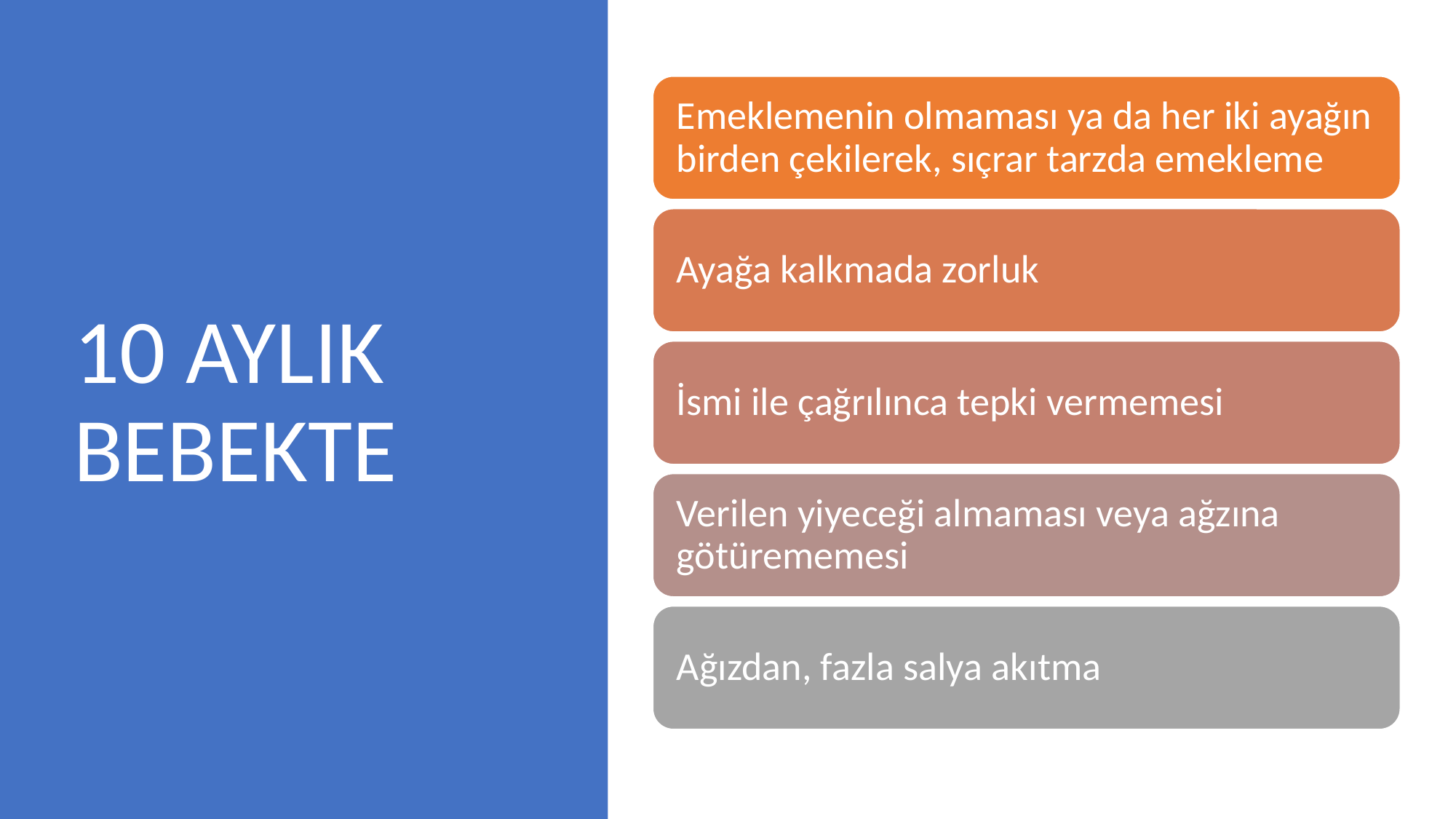

# 10 AYLIK BEBEKTE
Emeklemenin olmaması ya da her iki ayağın birden çekilerek, sıçrar tarzda emekleme
Ayağa kalkmada zorluk
İsmi ile çağrılınca tepki vermemesi
Verilen yiyeceği almaması veya ağzına götürememesi
Ağızdan, fazla salya akıtma